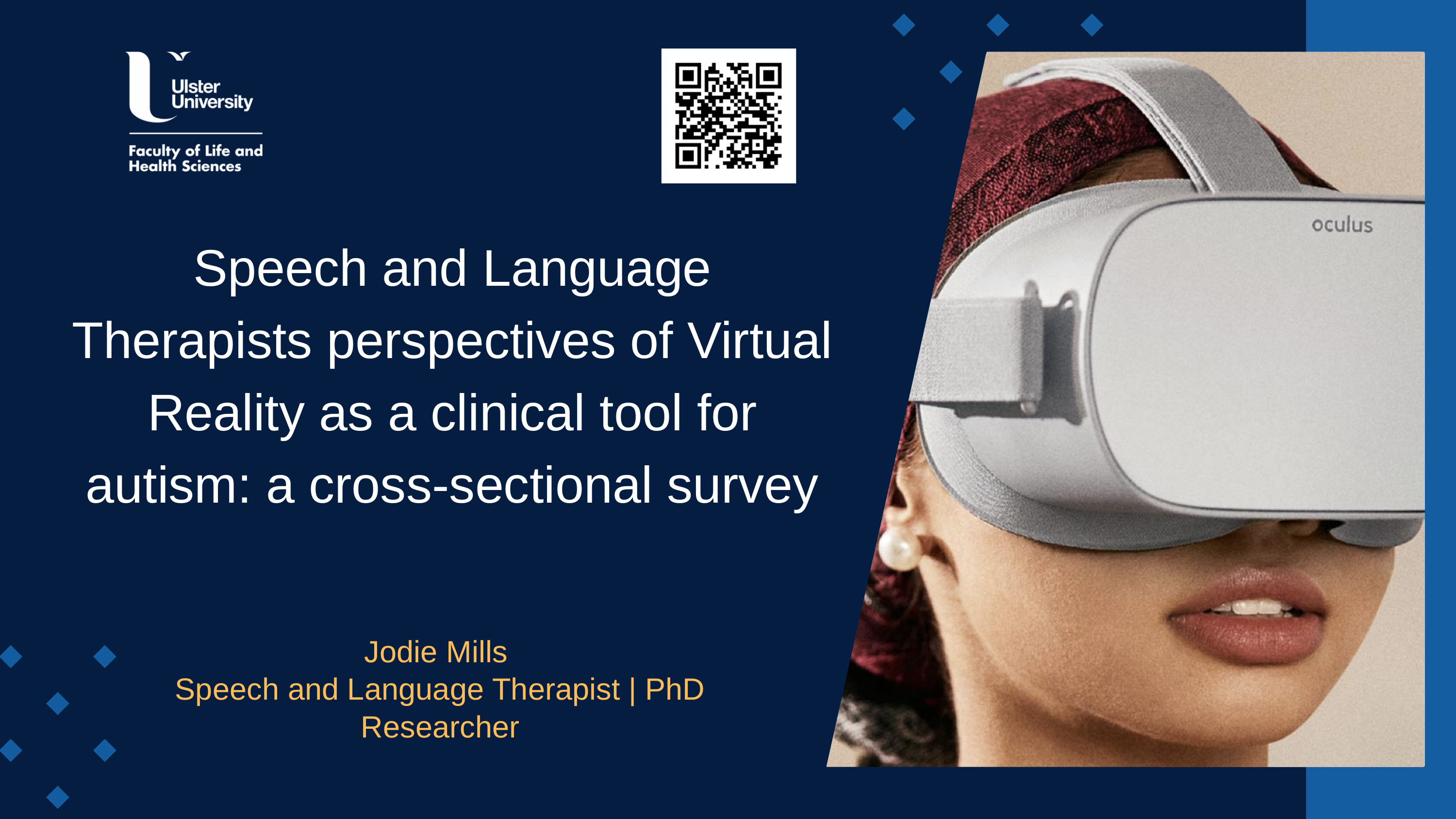

Speech and Language Therapists perspectives of Virtual Reality as a clinical tool for autism: a cross-sectional survey

Jodie Mills
Speech and Language Therapist | PhD Researcher